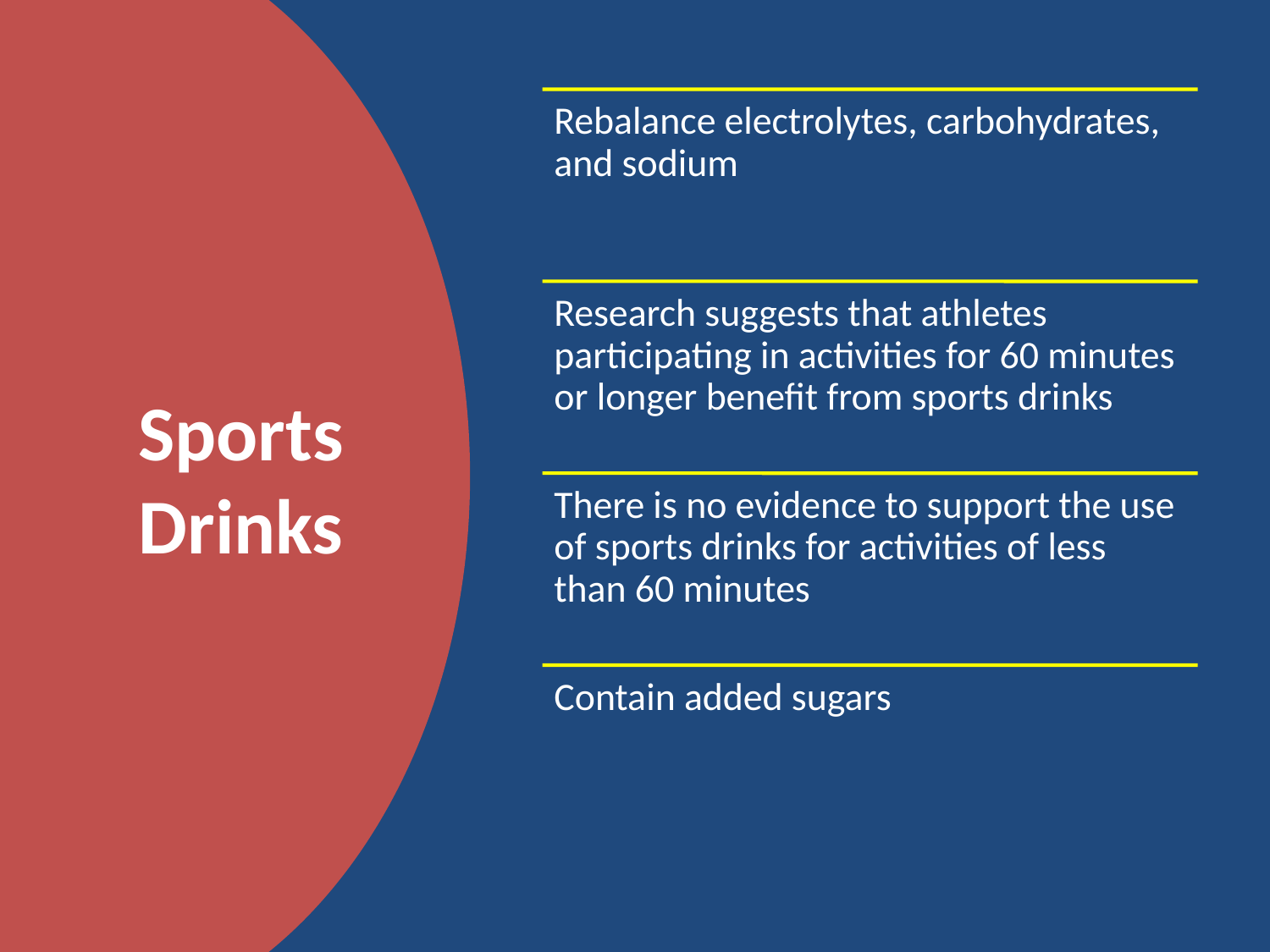

Rebalance electrolytes, carbohydrates, and sodium
Research suggests that athletes participating in activities for 60 minutes or longer benefit from sports drinks
There is no evidence to support the use of sports drinks for activities of less than 60 minutes
Contain added sugars
# Sports Drinks